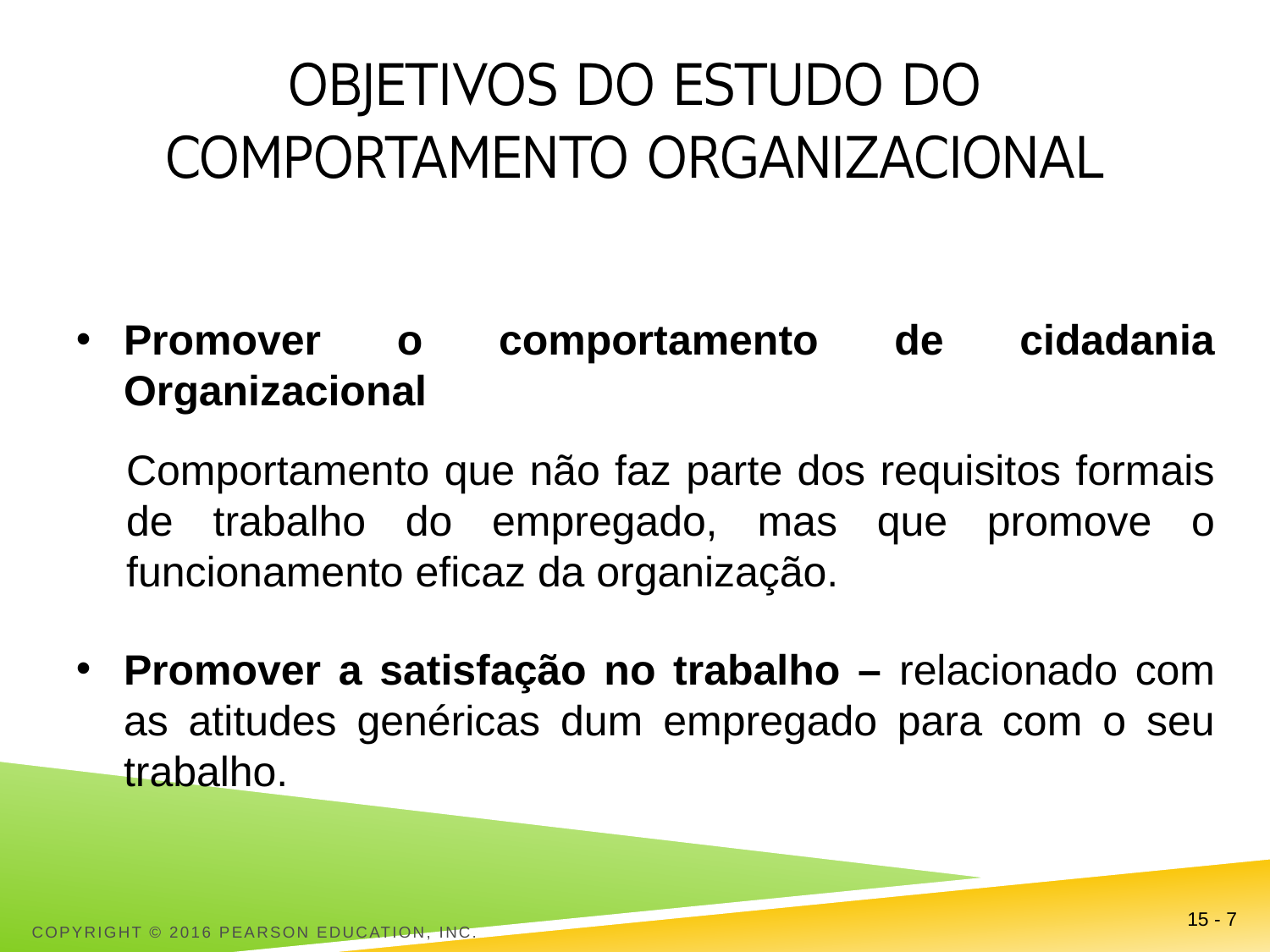

# Objetivos do estudo do comportamento organizacional
Promover o comportamento de cidadania Organizacional

Comportamento que não faz parte dos requisitos formais de trabalho do empregado, mas que promove o funcionamento eficaz da organização.

Promover a satisfação no trabalho – relacionado com as atitudes genéricas dum empregado para com o seu trabalho.
Copyright © 2016 Pearson Education, Inc.
15 - 7